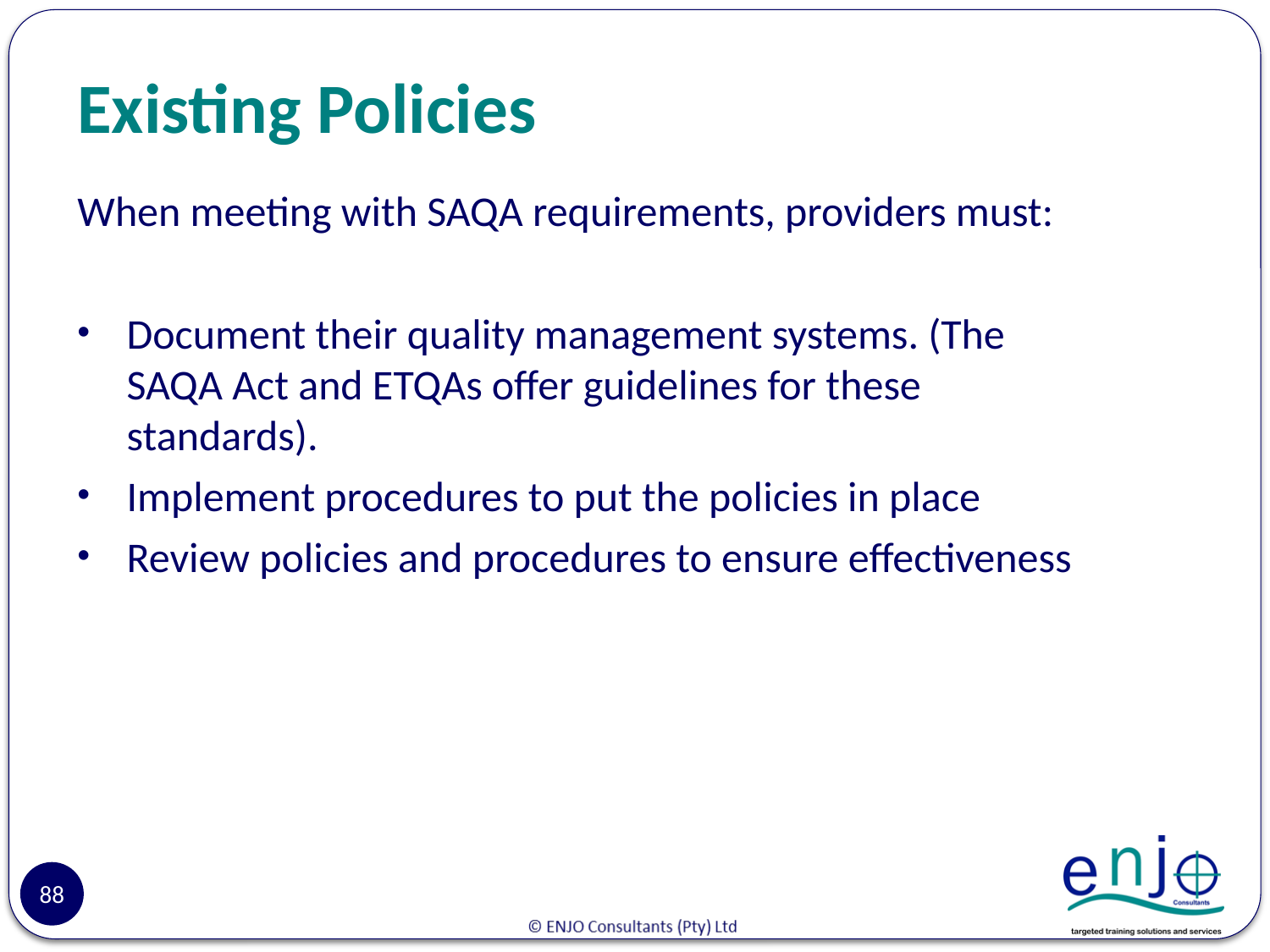

# Existing Policies
When meeting with SAQA requirements, providers must:

Document their quality management systems. (The SAQA Act and ETQAs offer guidelines for these standards).
Implement procedures to put the policies in place
Review policies and procedures to ensure effectiveness

88